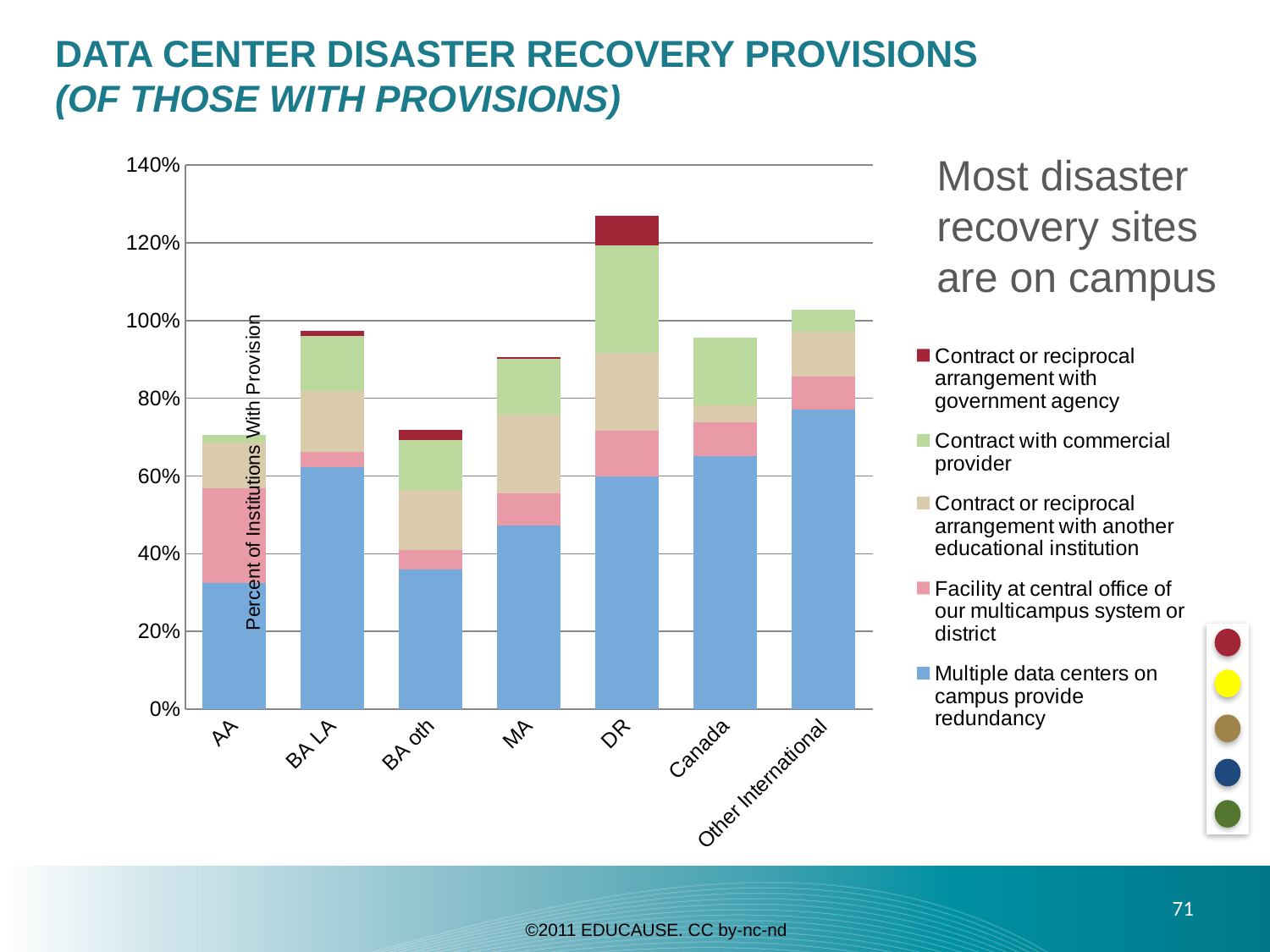

# Data Center Disaster Recovery Provisions (of those with provisions)

### Chart

| Category | Multiple data centers on campus provide redundancy | Facility at central office of our multicampus system or district | Contract or reciprocal arrangement with another educational institution | Contract with commercial provider | Contract or reciprocal arrangement with government agency |
|---|---|---|---|---|---|
| AA | 0.323529411764706 | 0.245098039215686 | 0.117647058823529 | 0.0196078431372549 | 0.0 |
| BA LA | 0.623376623376623 | 0.038961038961039 | 0.155844155844156 | 0.142857142857143 | 0.012987012987013 |
| BA oth | 0.358974358974359 | 0.0512820512820513 | 0.153846153846154 | 0.128205128205128 | 0.0256410256410256 |
| MA | 0.472527472527472 | 0.0824175824175824 | 0.203296703296703 | 0.142857142857143 | 0.00549450549450549 |
| DR | 0.6 | 0.117241379310345 | 0.2 | 0.275862068965517 | 0.0758620689655172 |
| Canada | 0.652173913043478 | 0.0869565217391304 | 0.0434782608695652 | 0.173913043478261 | 0.0 |
| Other International | 0.771428571428571 | 0.0857142857142857 | 0.114285714285714 | 0.0571428571428571 | 0.0 |
Most disaster recovery sites are on campus
71